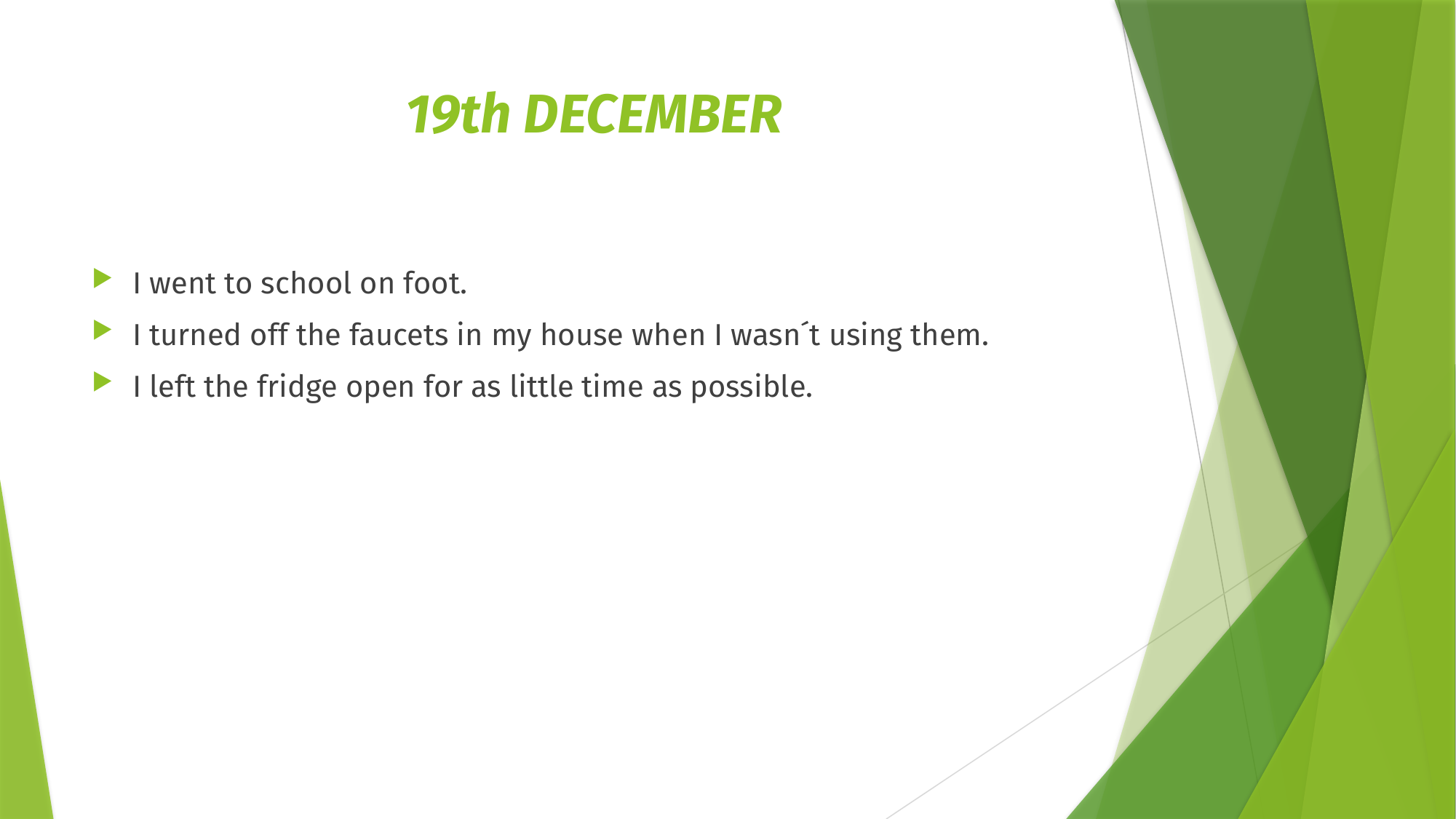

# 19th DECEMBER
I went to school on foot.
I turned off the faucets in my house when I wasn´t using them.
I left the fridge open for as little time as possible.